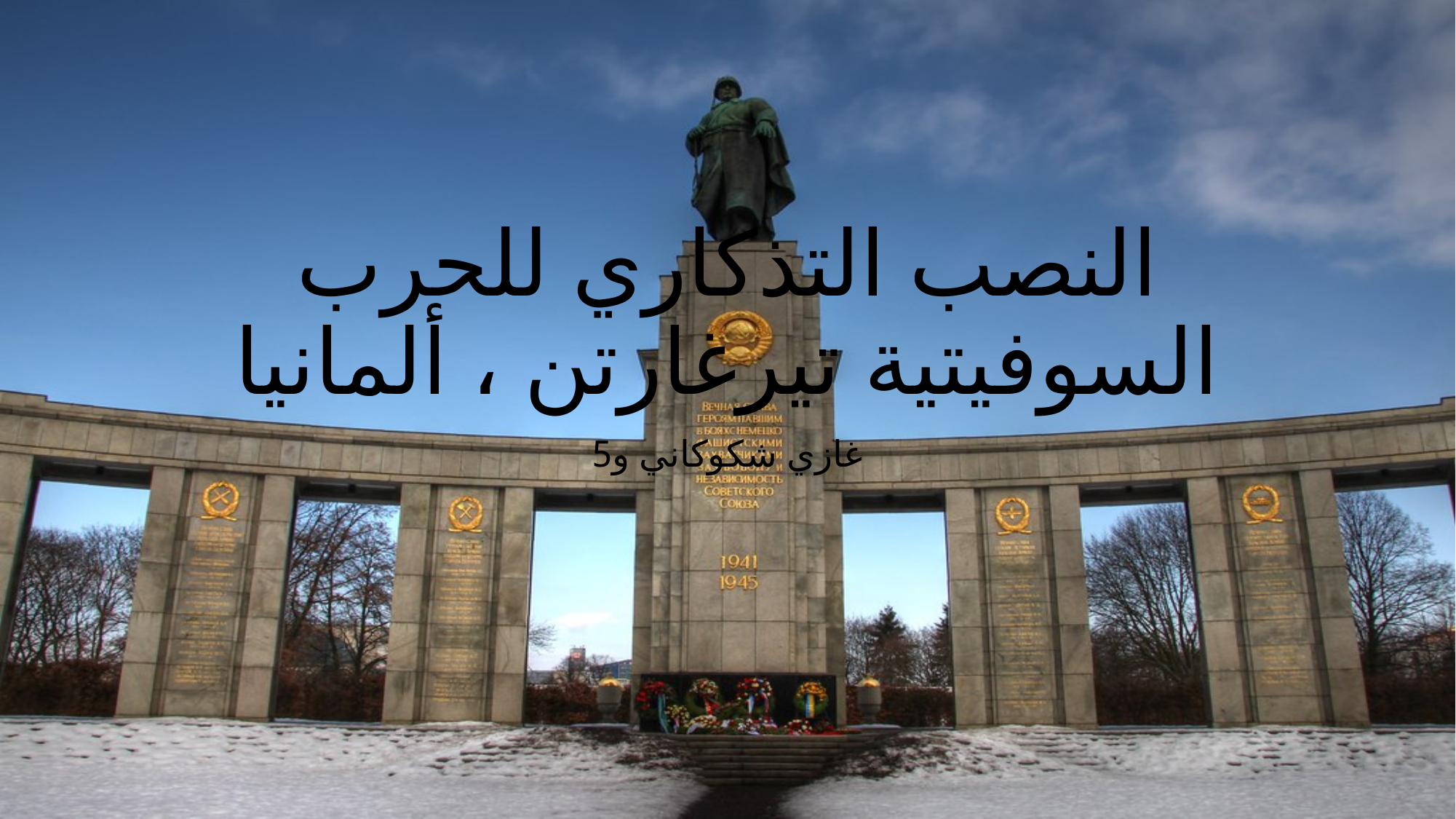

# النصب التذكاري للحرب السوفيتية تيرغارتن ، ألمانيا
غازي شكوكاني و5